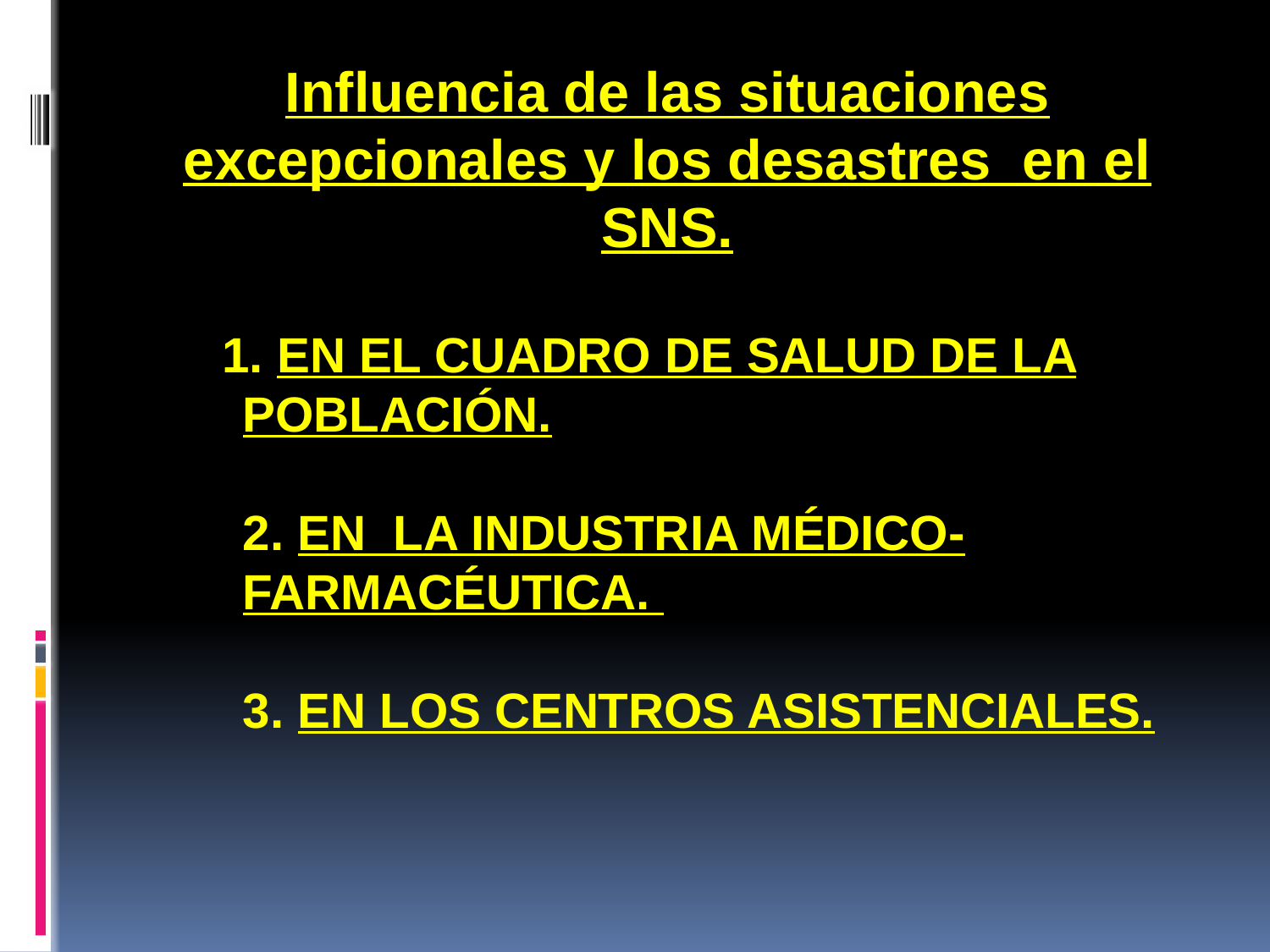

Influencia de las situaciones excepcionales y los desastres  en el SNS.

# 1. En el cuadro de salud de la población. 2. en  la Industria Médico-Farmacéutica. 3. En los centros asistenciales.